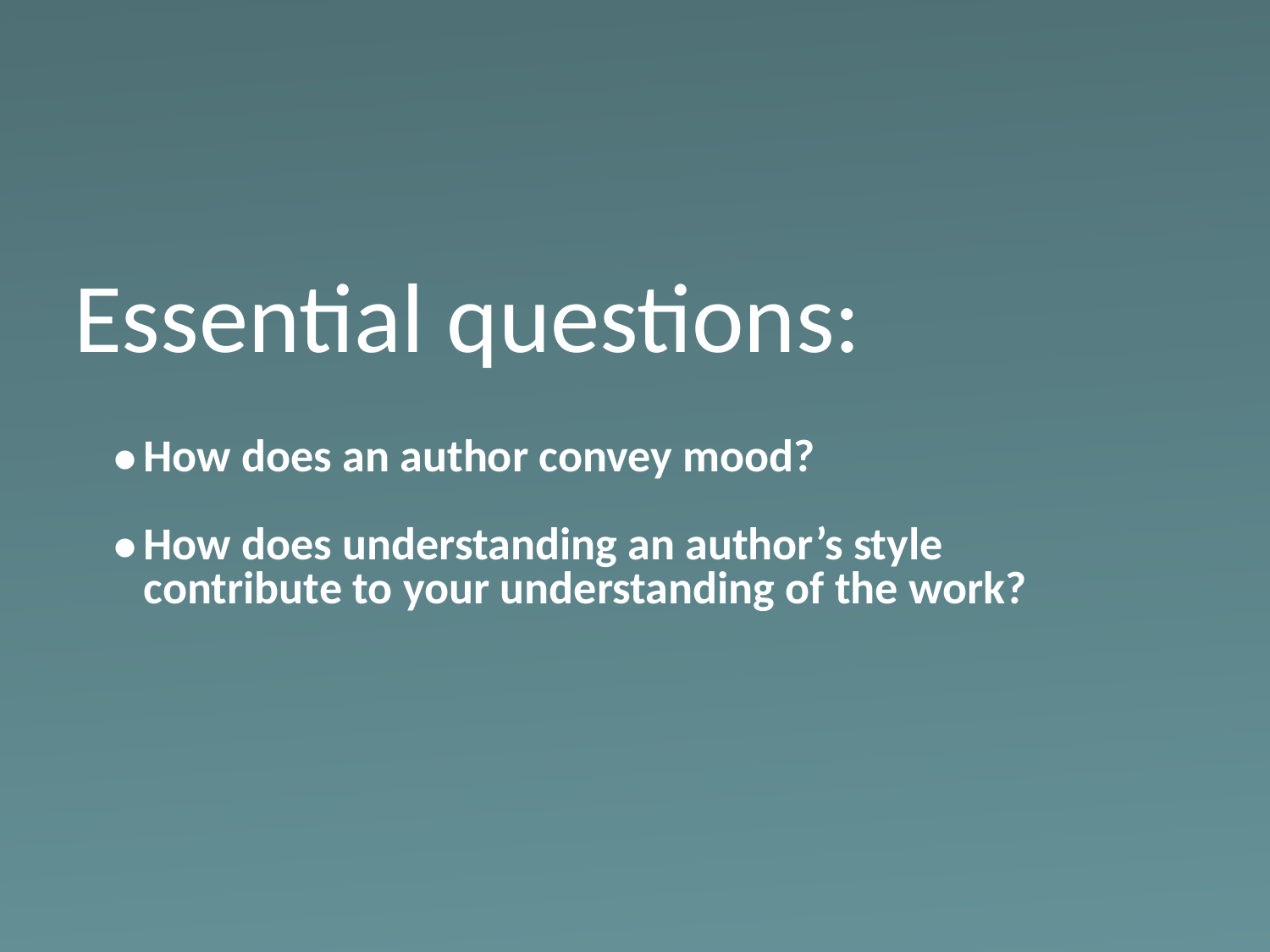

# Essential questions:

How does an author convey mood?

How does understanding an author’s style contribute to your understanding of the work?